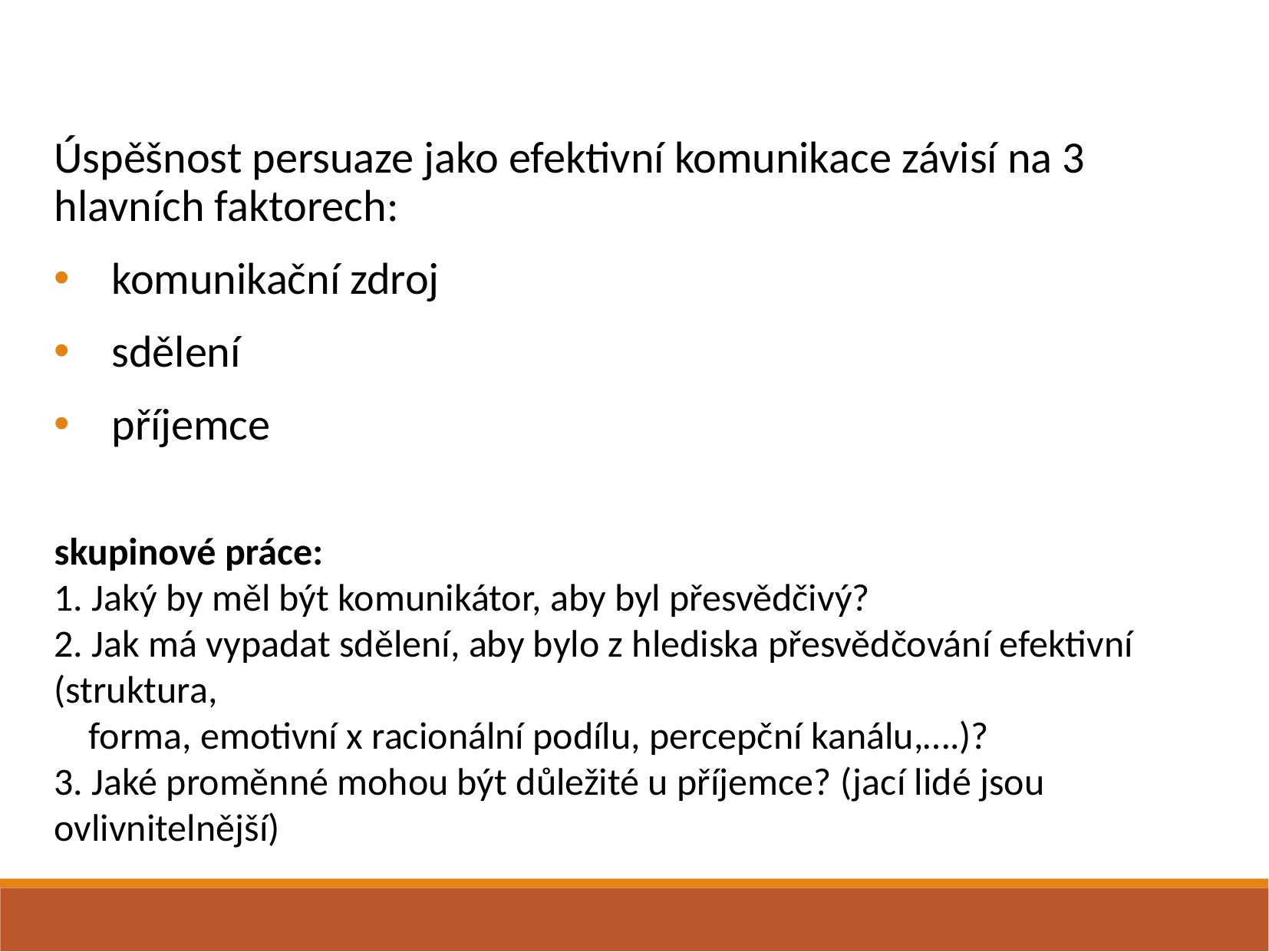

Úspěšnost persuaze jako efektivní komunikace závisí na 3 hlavních faktorech:
komunikační zdroj
sdělení
příjemce

skupinové práce:
1. Jaký by měl být komunikátor, aby byl přesvědčivý?
2. Jak má vypadat sdělení, aby bylo z hlediska přesvědčování efektivní (struktura,
    forma, emotivní x racionální podílu, percepční kanálu,….)?
3. Jaké proměnné mohou být důležité u příjemce? (jací lidé jsou ovlivnitelnější)